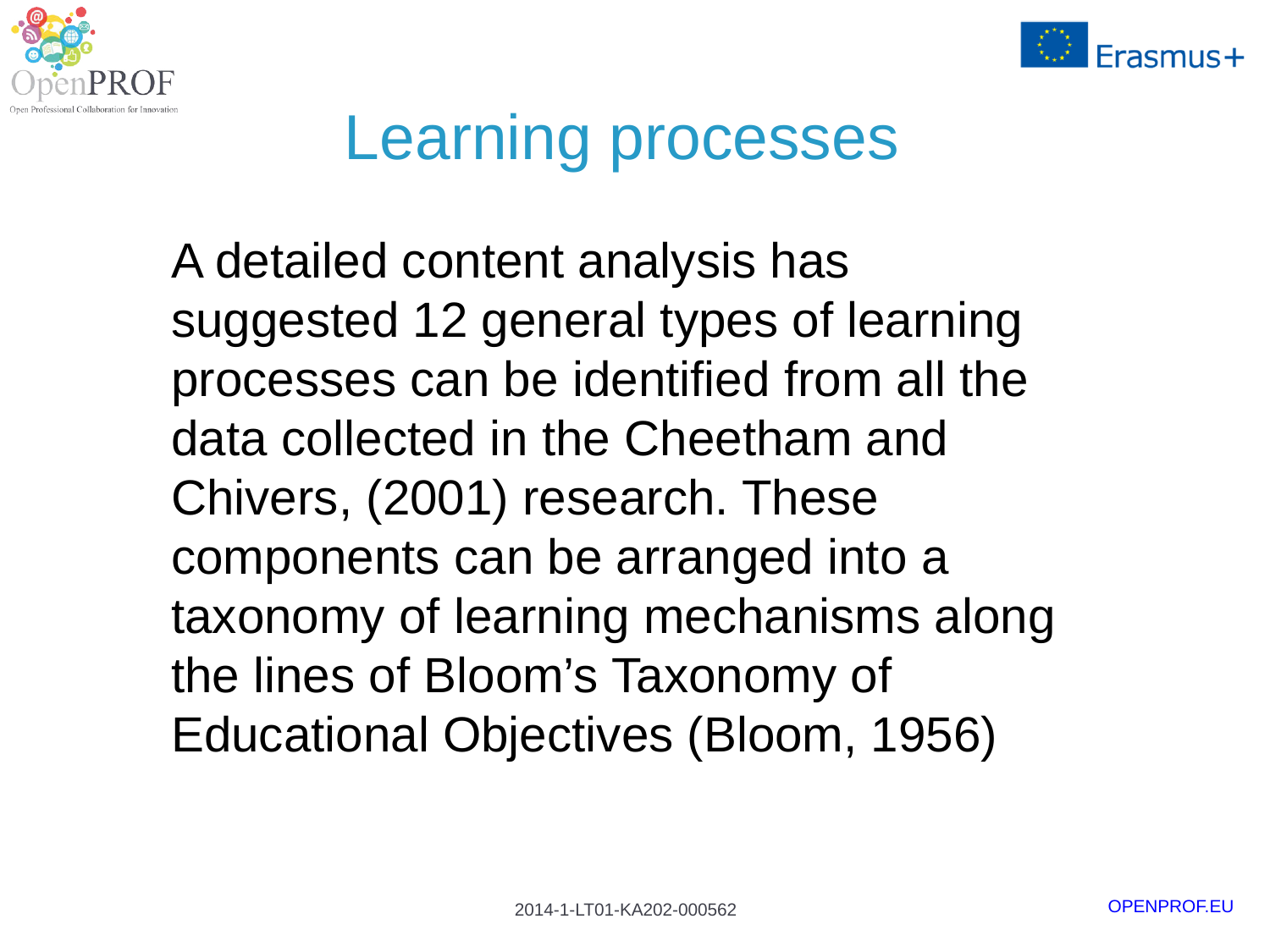

# Learning processes
A detailed content analysis has suggested 12 general types of learning processes can be identified from all the data collected in the Cheetham and Chivers, (2001) research. These components can be arranged into a taxonomy of learning mechanisms along the lines of Bloom’s Taxonomy of Educational Objectives (Bloom, 1956)